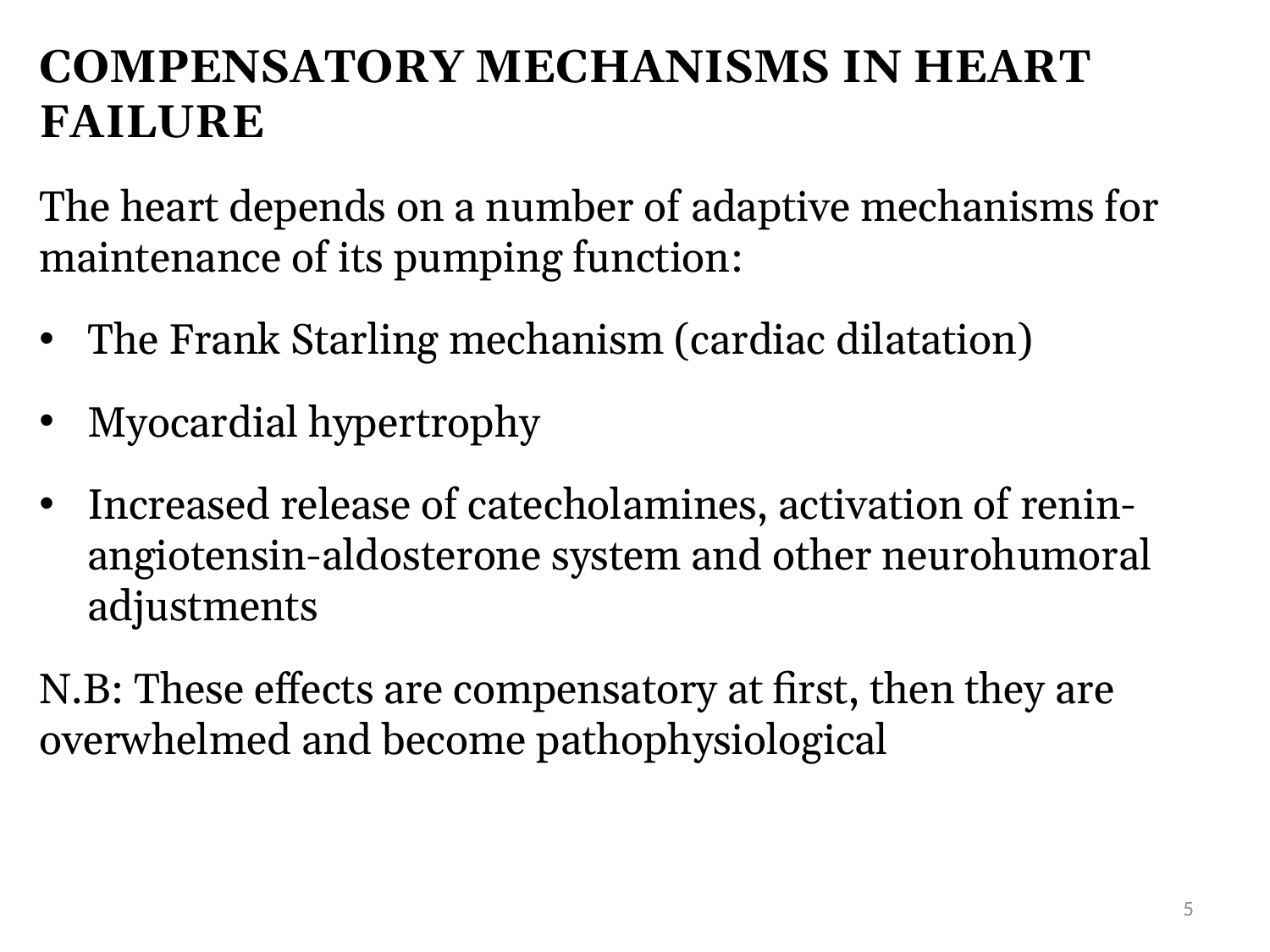

# Compensatory mechanisms in heart failure
The heart depends on a number of adaptive mechanisms for maintenance of its pumping function:
The Frank Starling mechanism (cardiac dilatation)
Myocardial hypertrophy
Increased release of catecholamines, activation of renin-angiotensin-aldosterone system and other neurohumoral adjustments
N.B: These effects are compensatory at first, then they are overwhelmed and become pathophysiological
5